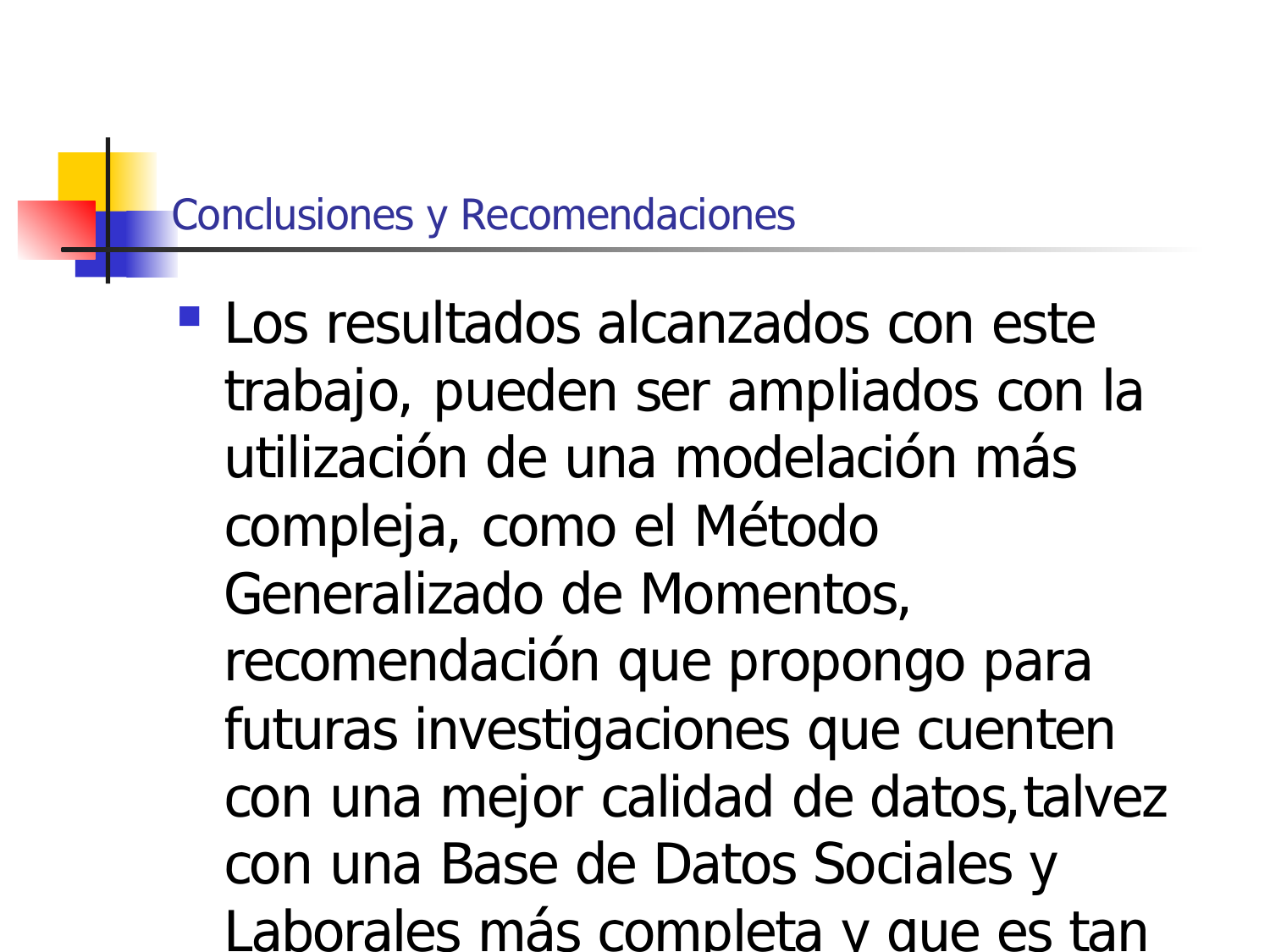

# Conclusiones y Recomendaciones
Los resultados alcanzados con este trabajo, pueden ser ampliados con la utilización de una modelación más compleja, como el Método Generalizado de Momentos, recomendación que propongo para futuras investigaciones que cuenten con una mejor calidad de datos,talvez con una Base de Datos Sociales y Laborales más completa y que es tan necesaria para nuestro país.